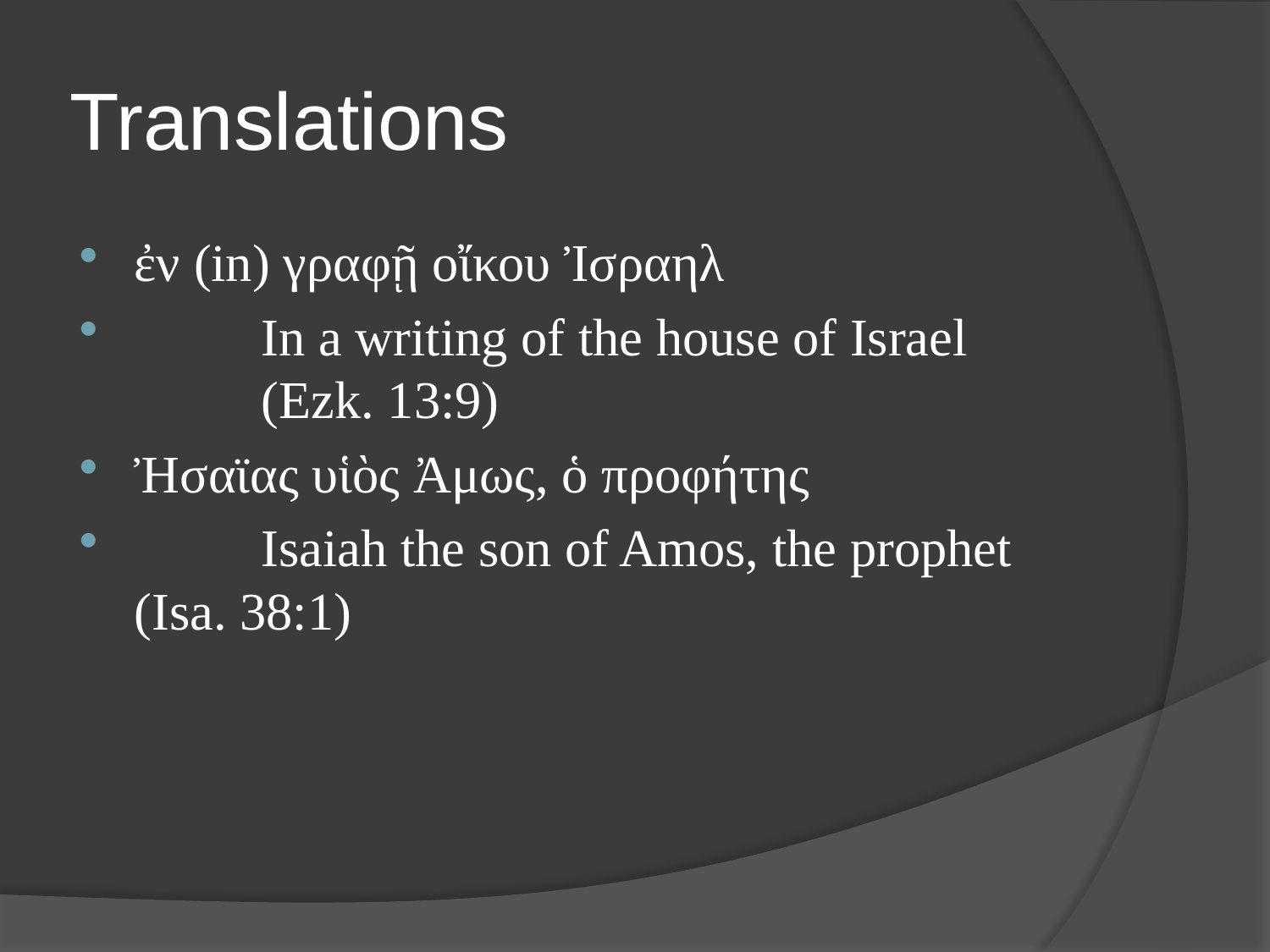

# Translations
ἐν (in) γραφῇ οἴκου Ἰσραηλ
	In a writing of the house of Israel
	(Ezk. 13:9)
Ἠσαϊας υἱὸς Ἀμως, ὁ προφήτης
	Isaiah the son of Amos, the prophet	(Isa. 38:1)